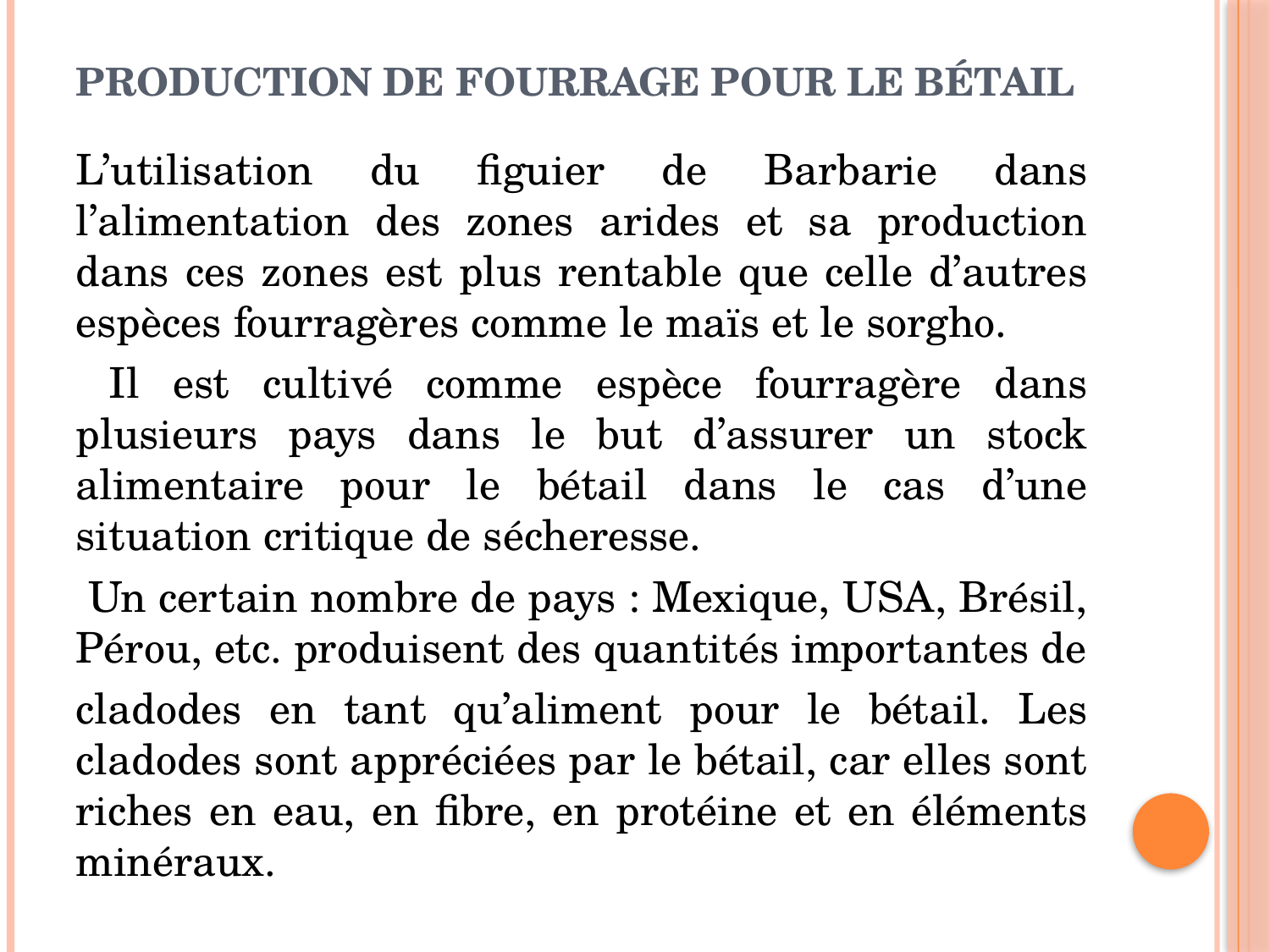

# Production de fourrage pour le bétail
L’utilisation du figuier de Barbarie dans l’alimentation des zones arides et sa production dans ces zones est plus rentable que celle d’autres espèces fourragères comme le maïs et le sorgho.
 Il est cultivé comme espèce fourragère dans plusieurs pays dans le but d’assurer un stock alimentaire pour le bétail dans le cas d’une situation critique de sécheresse.
 Un certain nombre de pays : Mexique, USA, Brésil, Pérou, etc. produisent des quantités importantes de
cladodes en tant qu’aliment pour le bétail. Les cladodes sont appréciées par le bétail, car elles sont riches en eau, en fibre, en protéine et en éléments minéraux.